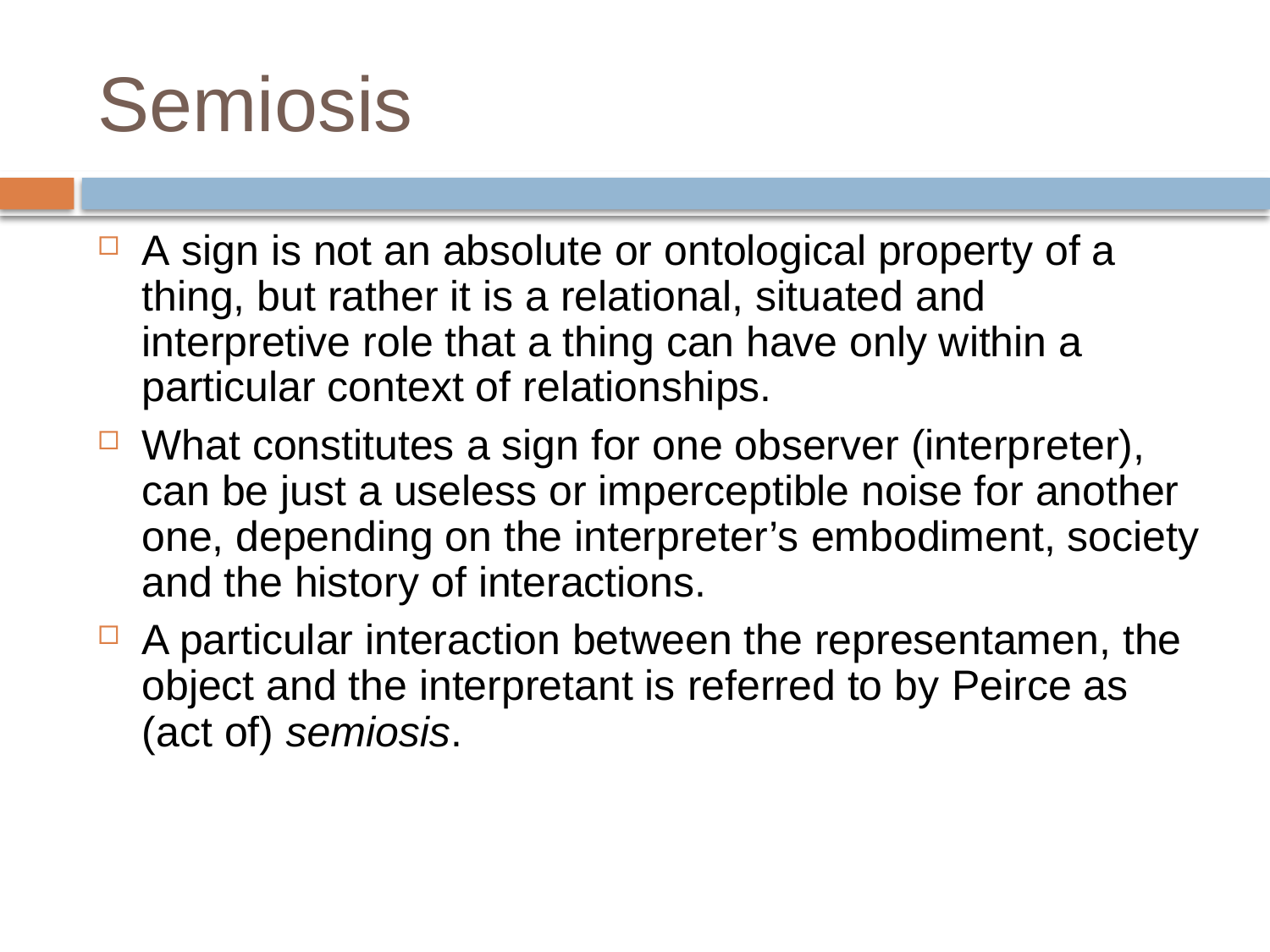

# Semiosis
A sign is not an absolute or ontological property of a thing, but rather it is a relational, situated and interpretive role that a thing can have only within a particular context of relationships.
What constitutes a sign for one observer (interpreter), can be just a useless or imperceptible noise for another one, depending on the interpreter’s embodiment, society and the history of interactions.
A particular interaction between the representamen, the object and the interpretant is referred to by Peirce as (act of) semiosis.